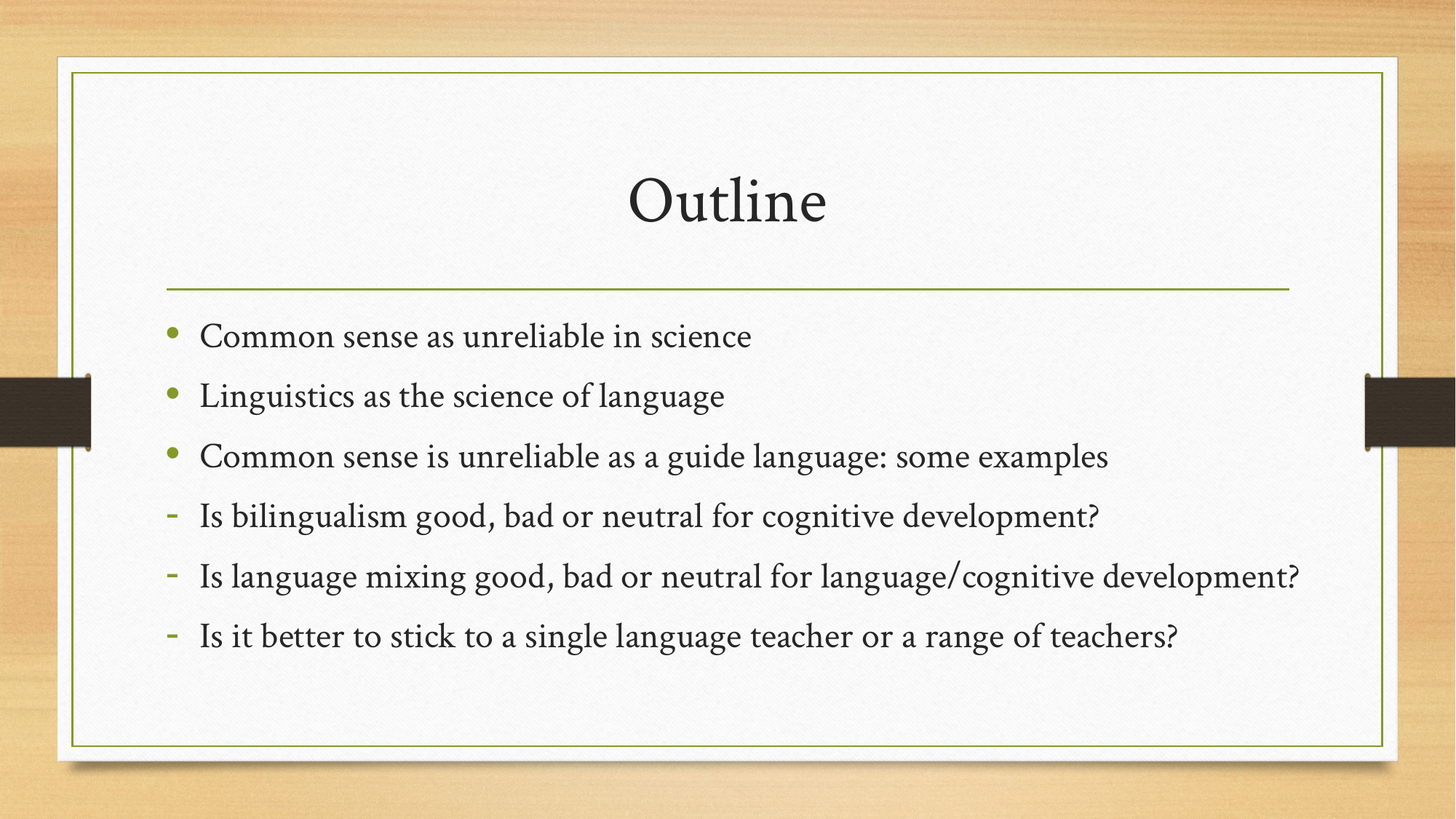

# Outline
Common sense as unreliable in science
Linguistics as the science of language
Common sense is unreliable as a guide language: some examples
Is bilingualism good, bad or neutral for cognitive development?
Is language mixing good, bad or neutral for language/cognitive development?
Is it better to stick to a single language teacher or a range of teachers?